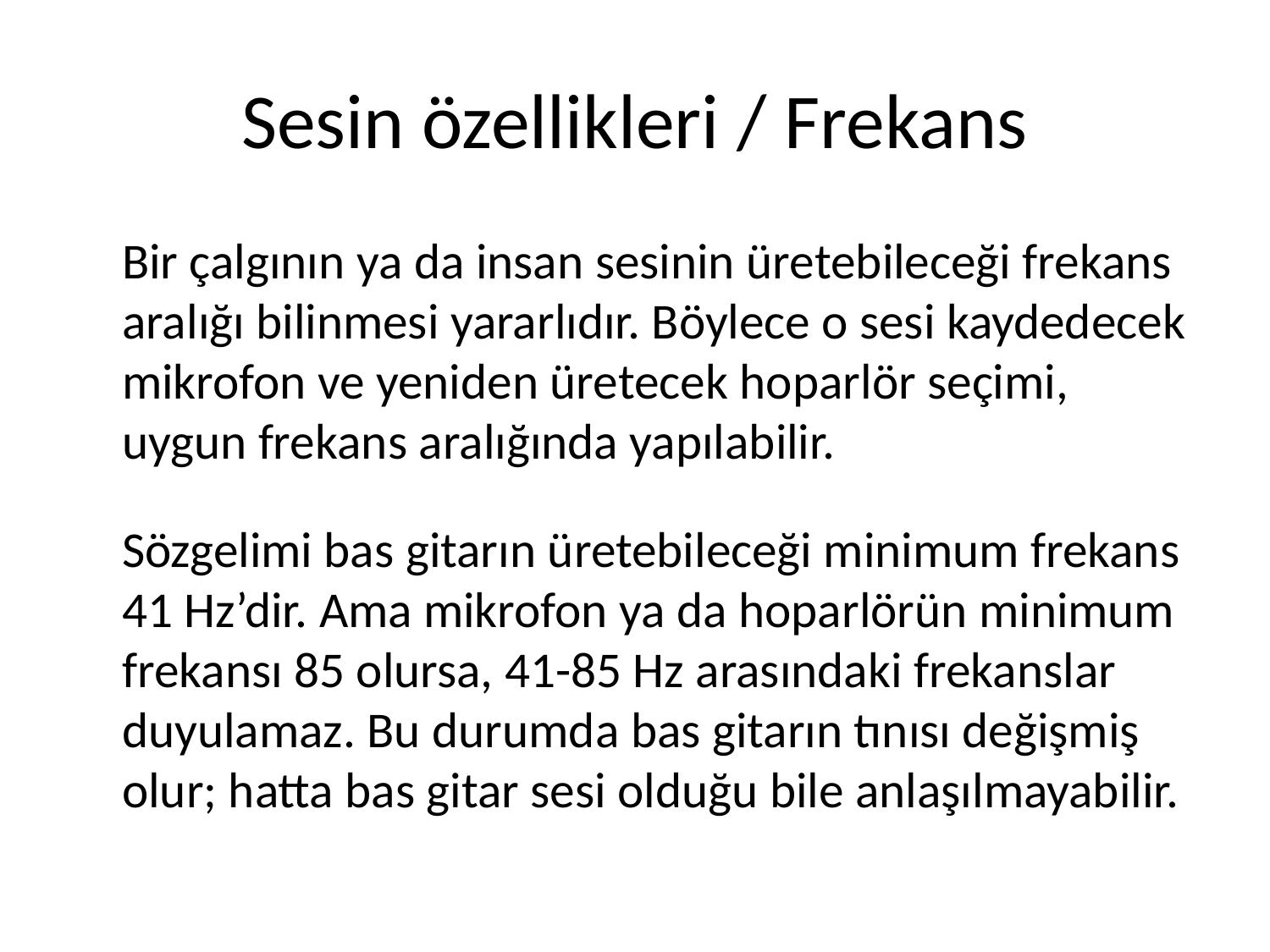

# Sesin özellikleri / Frekans
		Bir çalgının ya da insan sesinin üretebileceği frekans aralığı bilinmesi yararlıdır. Böylece o sesi kaydedecek mikrofon ve yeniden üretecek hoparlör seçimi, uygun frekans aralığında yapılabilir.

		Sözgelimi bas gitarın üretebileceği minimum frekans 41 Hz’dir. Ama mikrofon ya da hoparlörün minimum frekansı 85 olursa, 41-85 Hz arasındaki frekanslar duyulamaz. Bu durumda bas gitarın tınısı değişmiş olur; hatta bas gitar sesi olduğu bile anlaşılmayabilir.